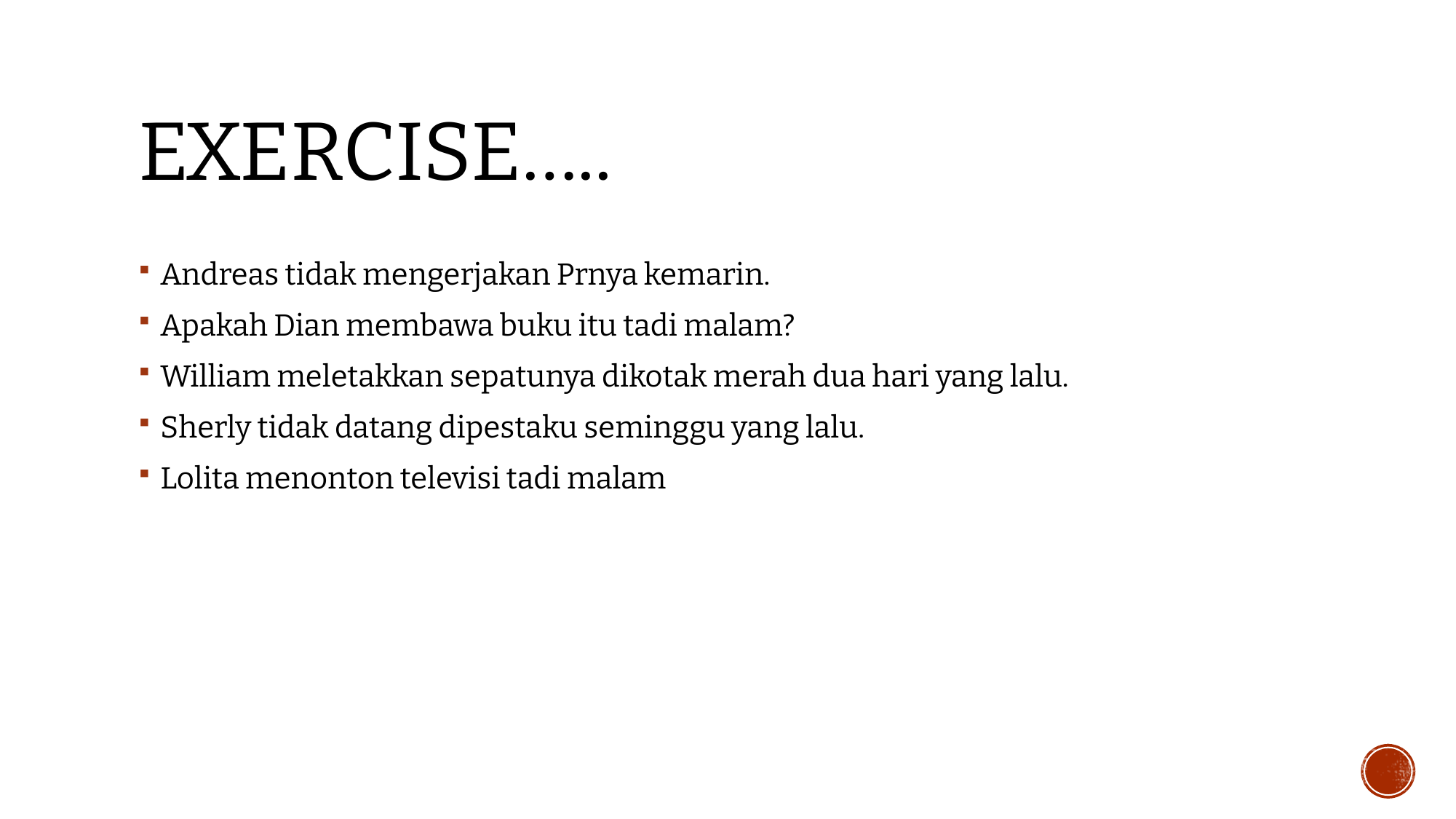

# Exercise…..
Andreas tidak mengerjakan Prnya kemarin.
Apakah Dian membawa buku itu tadi malam?
William meletakkan sepatunya dikotak merah dua hari yang lalu.
Sherly tidak datang dipestaku seminggu yang lalu.
Lolita menonton televisi tadi malam